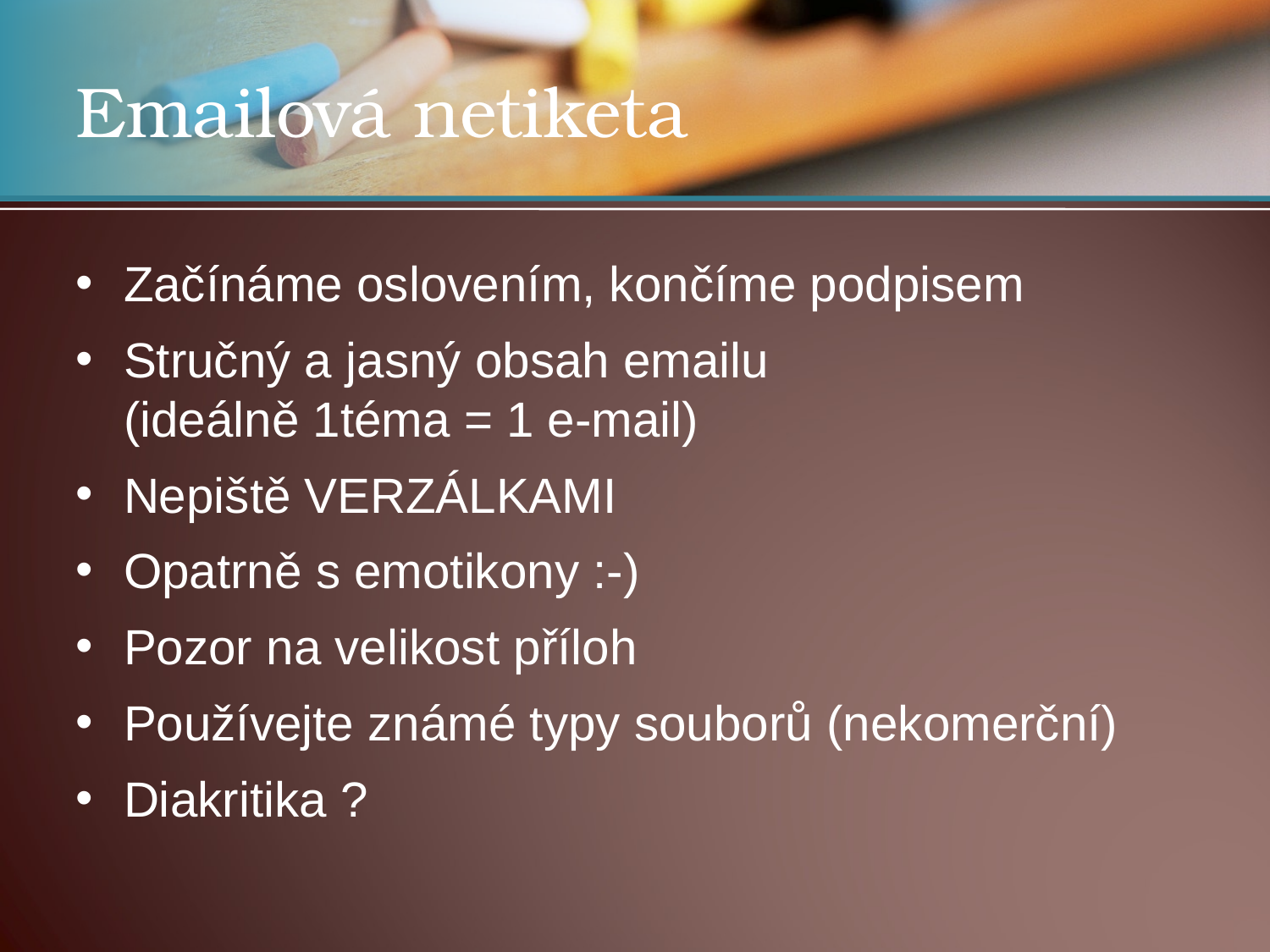

# Emailová netiketa
Začínáme oslovením, končíme podpisem
Stručný a jasný obsah emailu
(ideálně 1téma = 1 e-mail)
Nepiště VERZÁLKAMI
Opatrně s emotikony :-)
Pozor na velikost příloh
Používejte známé typy souborů (nekomerční)
Diakritika ?